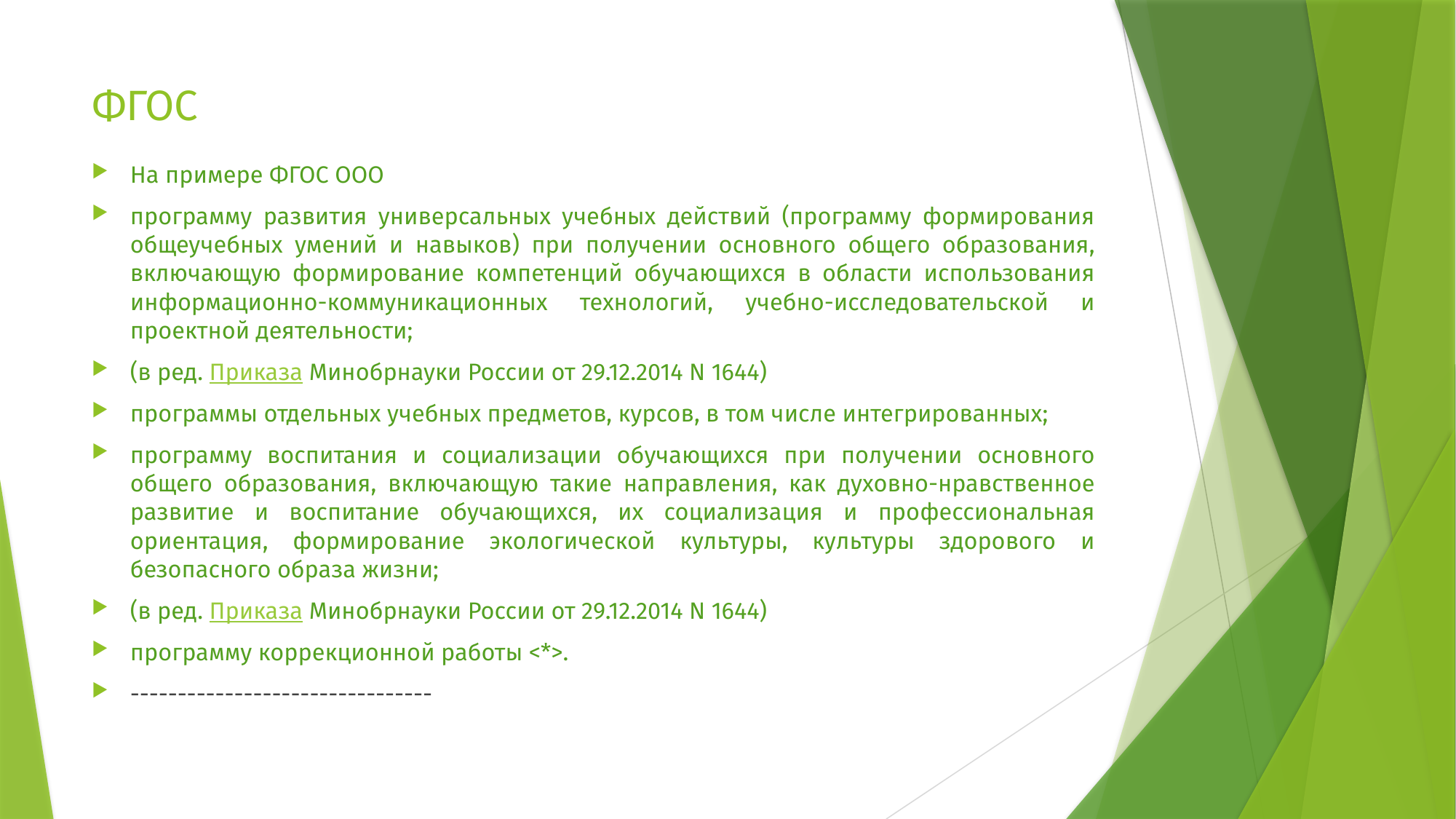

# ФГОС
На примере ФГОС ООО
программу развития универсальных учебных действий (программу формирования общеучебных умений и навыков) при получении основного общего образования, включающую формирование компетенций обучающихся в области использования информационно-коммуникационных технологий, учебно-исследовательской и проектной деятельности;
(в ред. Приказа Минобрнауки России от 29.12.2014 N 1644)
программы отдельных учебных предметов, курсов, в том числе интегрированных;
программу воспитания и социализации обучающихся при получении основного общего образования, включающую такие направления, как духовно-нравственное развитие и воспитание обучающихся, их социализация и профессиональная ориентация, формирование экологической культуры, культуры здорового и безопасного образа жизни;
(в ред. Приказа Минобрнауки России от 29.12.2014 N 1644)
программу коррекционной работы <*>.
--------------------------------